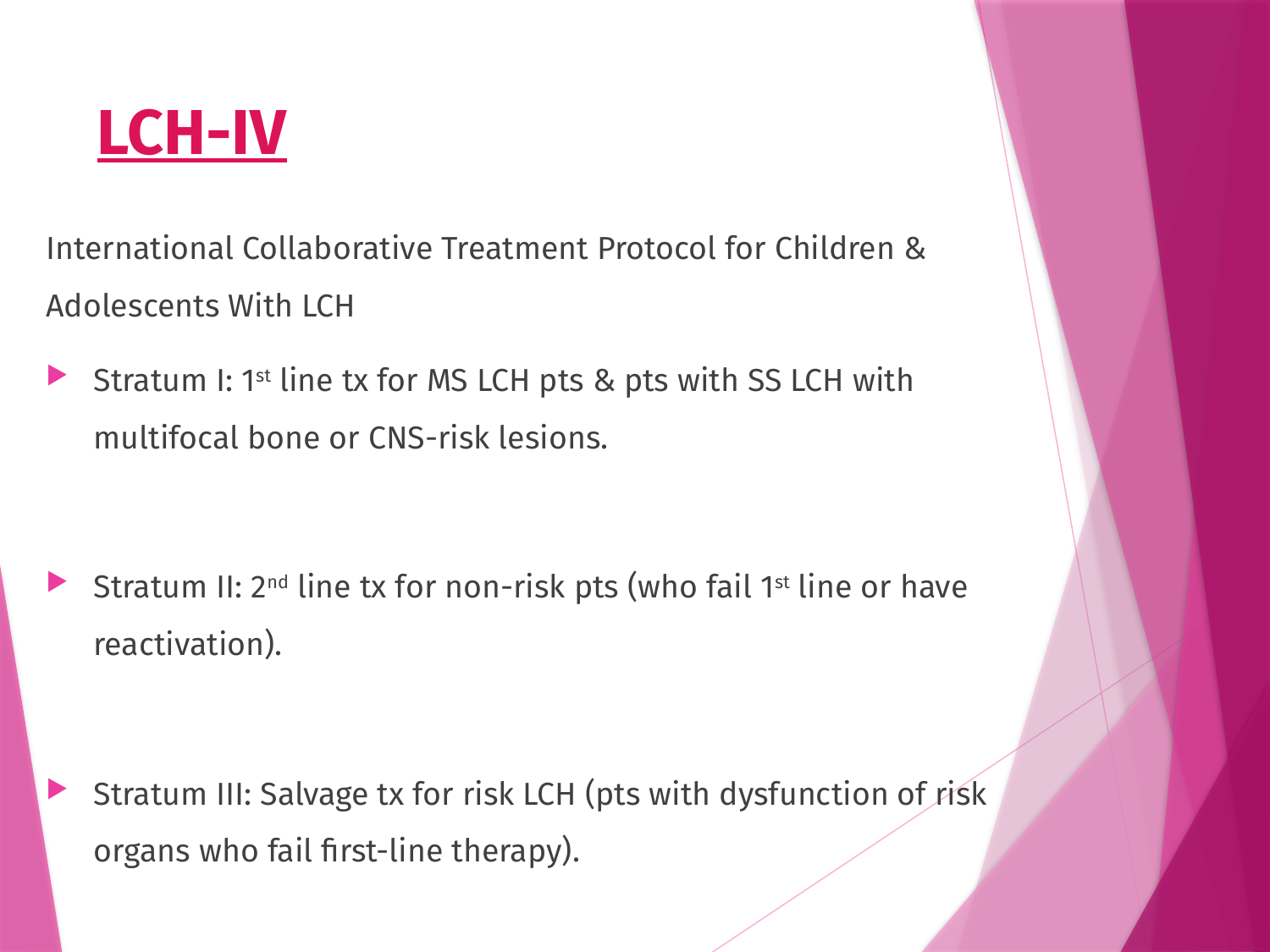

# LCH-IV
International Collaborative Treatment Protocol for Children & Adolescents With LCH
Stratum I: 1st line tx for MS LCH pts & pts with SS LCH with multifocal bone or CNS-risk lesions.

Stratum II: 2nd line tx for non-risk pts (who fail 1st line or have reactivation).

Stratum III: Salvage tx for risk LCH (pts with dysfunction of risk organs who fail first-line therapy).